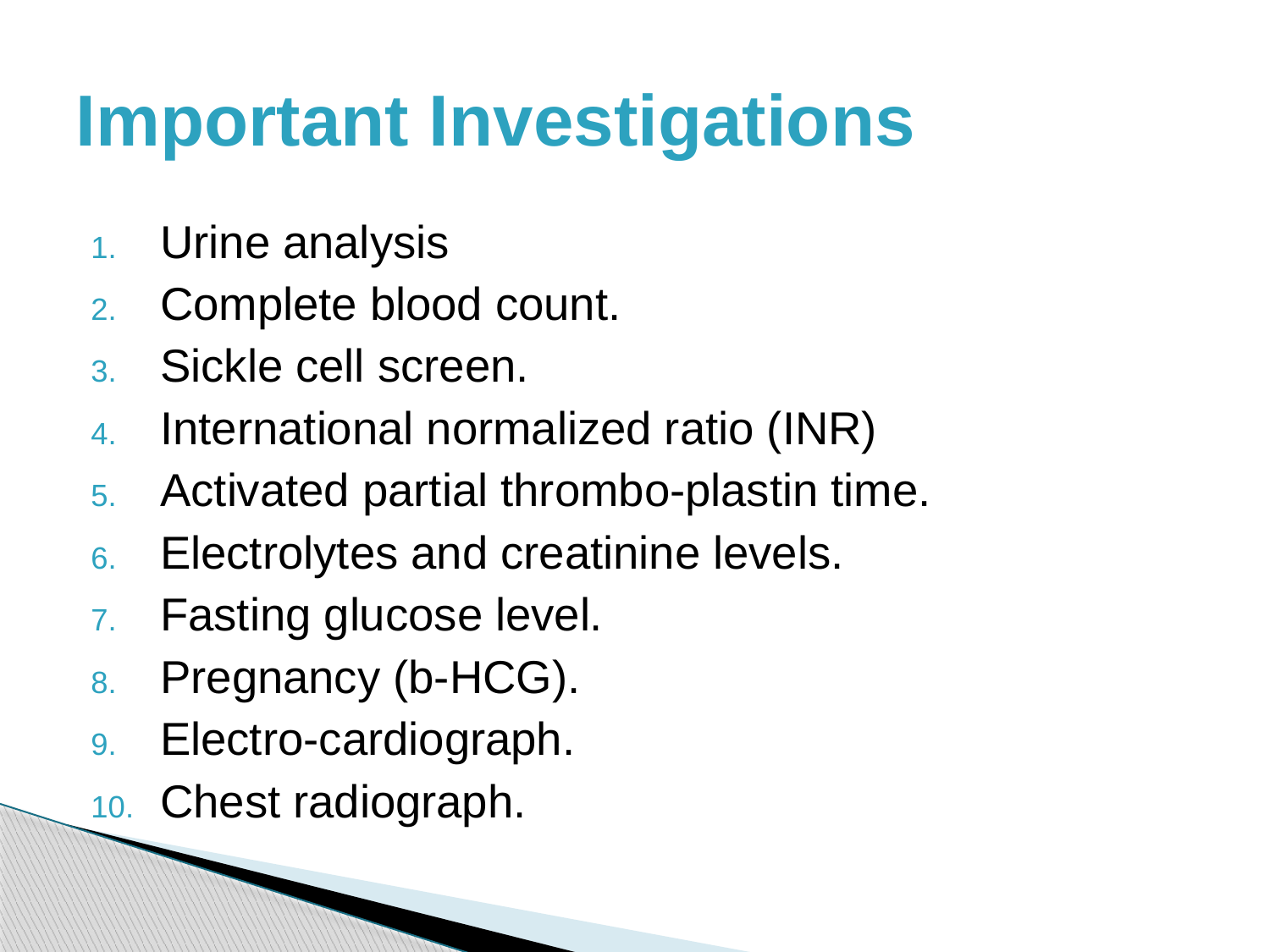

# Important Investigations
Urine analysis
Complete blood count.
Sickle cell screen.
International normalized ratio (INR)
Activated partial thrombo-plastin time.
Electrolytes and creatinine levels.
Fasting glucose level.
Pregnancy (b-HCG).
Electro-cardiograph.
Chest radiograph.